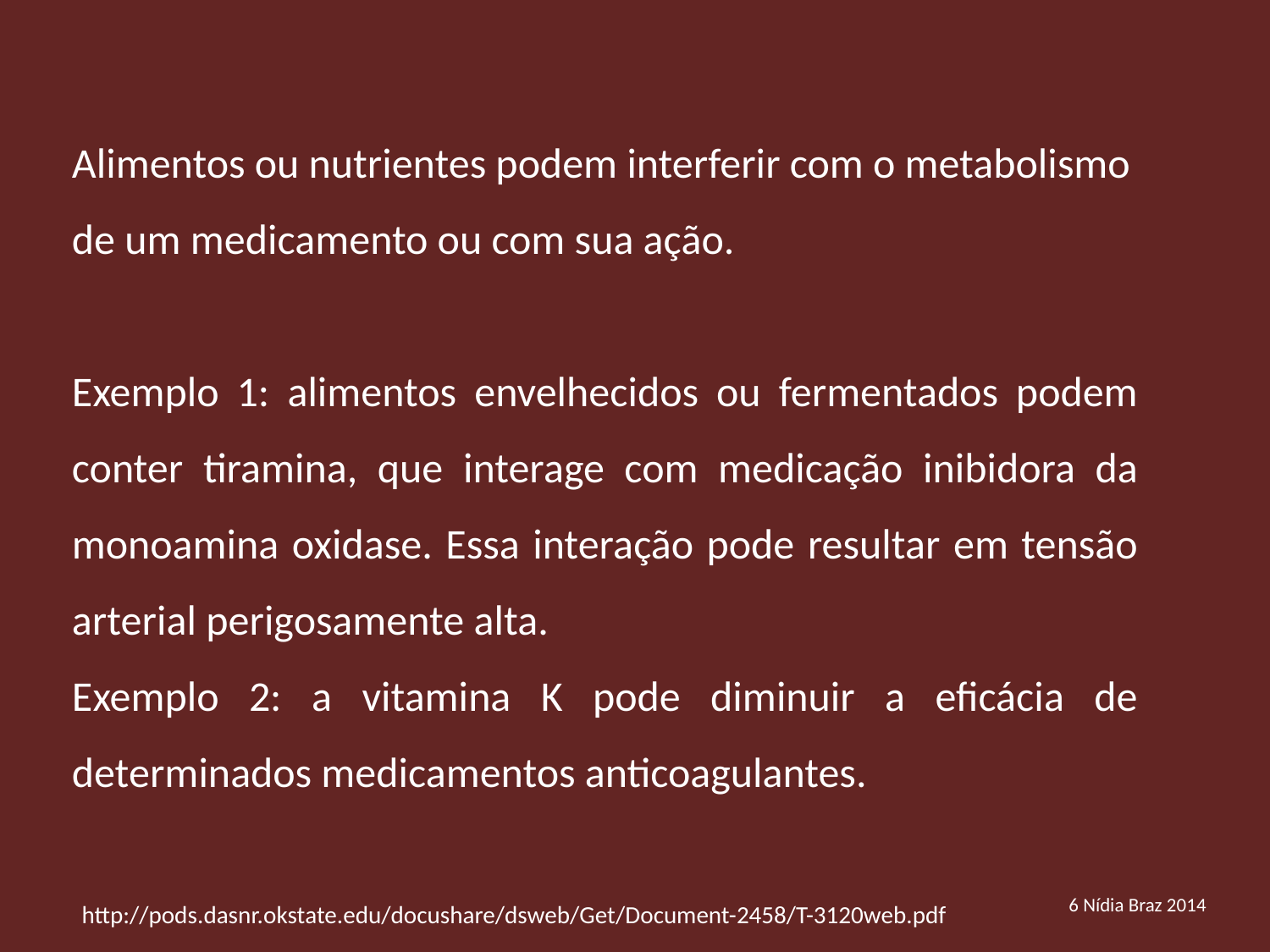

Alimentos ou nutrientes podem interferir com o metabolismo de um medicamento ou com sua ação.

Exemplo 1: alimentos envelhecidos ou fermentados podem conter tiramina, que interage com medicação inibidora da monoamina oxidase. Essa interação pode resultar em tensão arterial perigosamente alta.
Exemplo 2: a vitamina K pode diminuir a eficácia de determinados medicamentos anticoagulantes.
6 Nídia Braz 2014
http://pods.dasnr.okstate.edu/docushare/dsweb/Get/Document-2458/T-3120web.pdf